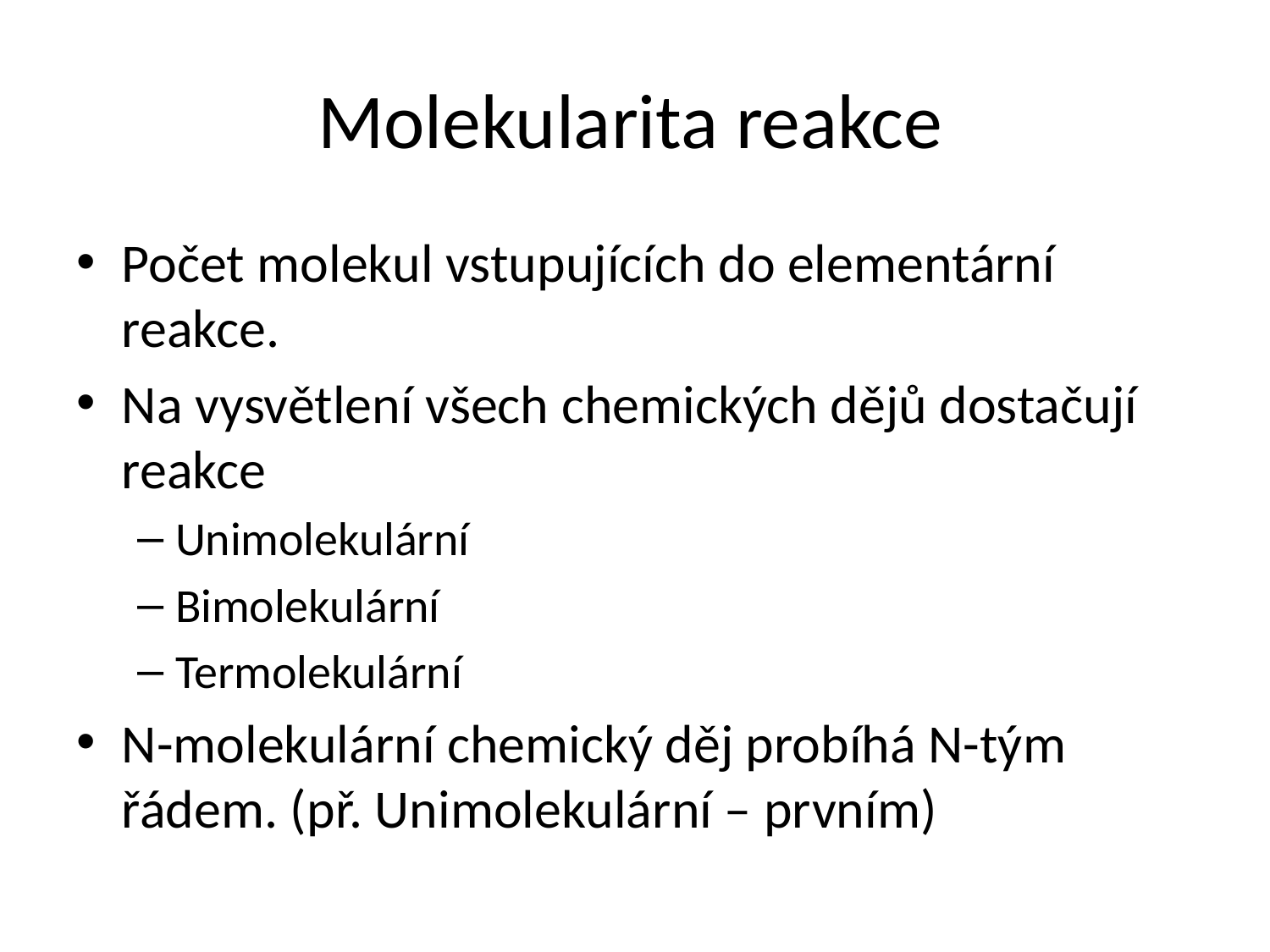

# Molekularita reakce
Počet molekul vstupujících do elementární reakce.
Na vysvětlení všech chemických dějů dostačují reakce
Unimolekulární
Bimolekulární
Termolekulární
N-molekulární chemický děj probíhá N-tým řádem. (př. Unimolekulární – prvním)